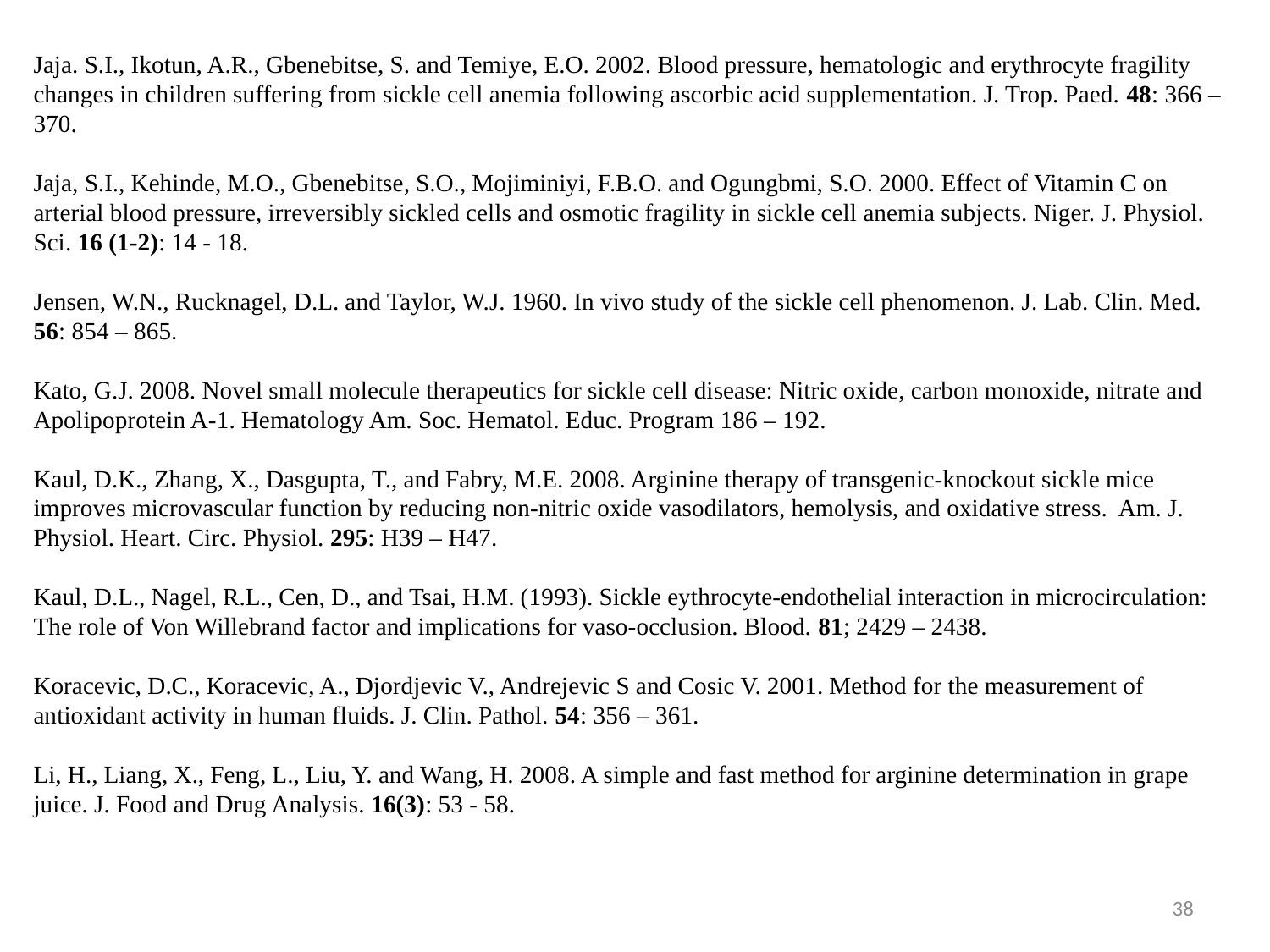

Jaja. S.I., Ikotun, A.R., Gbenebitse, S. and Temiye, E.O. 2002. Blood pressure, hematologic and erythrocyte fragility changes in children suffering from sickle cell anemia following ascorbic acid supplementation. J. Trop. Paed. 48: 366 – 370.

Jaja, S.I., Kehinde, M.O., Gbenebitse, S.O., Mojiminiyi, F.B.O. and Ogungbmi, S.O. 2000. Effect of Vitamin C on arterial blood pressure, irreversibly sickled cells and osmotic fragility in sickle cell anemia subjects. Niger. J. Physiol. Sci. 16 (1-2): 14 - 18.

Jensen, W.N., Rucknagel, D.L. and Taylor, W.J. 1960. In vivo study of the sickle cell phenomenon. J. Lab. Clin. Med. 56: 854 – 865.

Kato, G.J. 2008. Novel small molecule therapeutics for sickle cell disease: Nitric oxide, carbon monoxide, nitrate and Apolipoprotein A-1. Hematology Am. Soc. Hematol. Educ. Program 186 – 192.

Kaul, D.K., Zhang, X., Dasgupta, T., and Fabry, M.E. 2008. Arginine therapy of transgenic-knockout sickle mice improves microvascular function by reducing non-nitric oxide vasodilators, hemolysis, and oxidative stress.  Am. J. Physiol. Heart. Circ. Physiol. 295: H39 – H47.

Kaul, D.L., Nagel, R.L., Cen, D., and Tsai, H.M. (1993). Sickle eythrocyte-endothelial interaction in microcirculation: The role of Von Willebrand factor and implications for vaso-occlusion. Blood. 81; 2429 – 2438.

Koracevic, D.C., Koracevic, A., Djordjevic V., Andrejevic S and Cosic V. 2001. Method for the measurement of antioxidant activity in human fluids. J. Clin. Pathol. 54: 356 – 361.

Li, H., Liang, X., Feng, L., Liu, Y. and Wang, H. 2008. A simple and fast method for arginine determination in grape juice. J. Food and Drug Analysis. 16(3): 53 - 58.

38